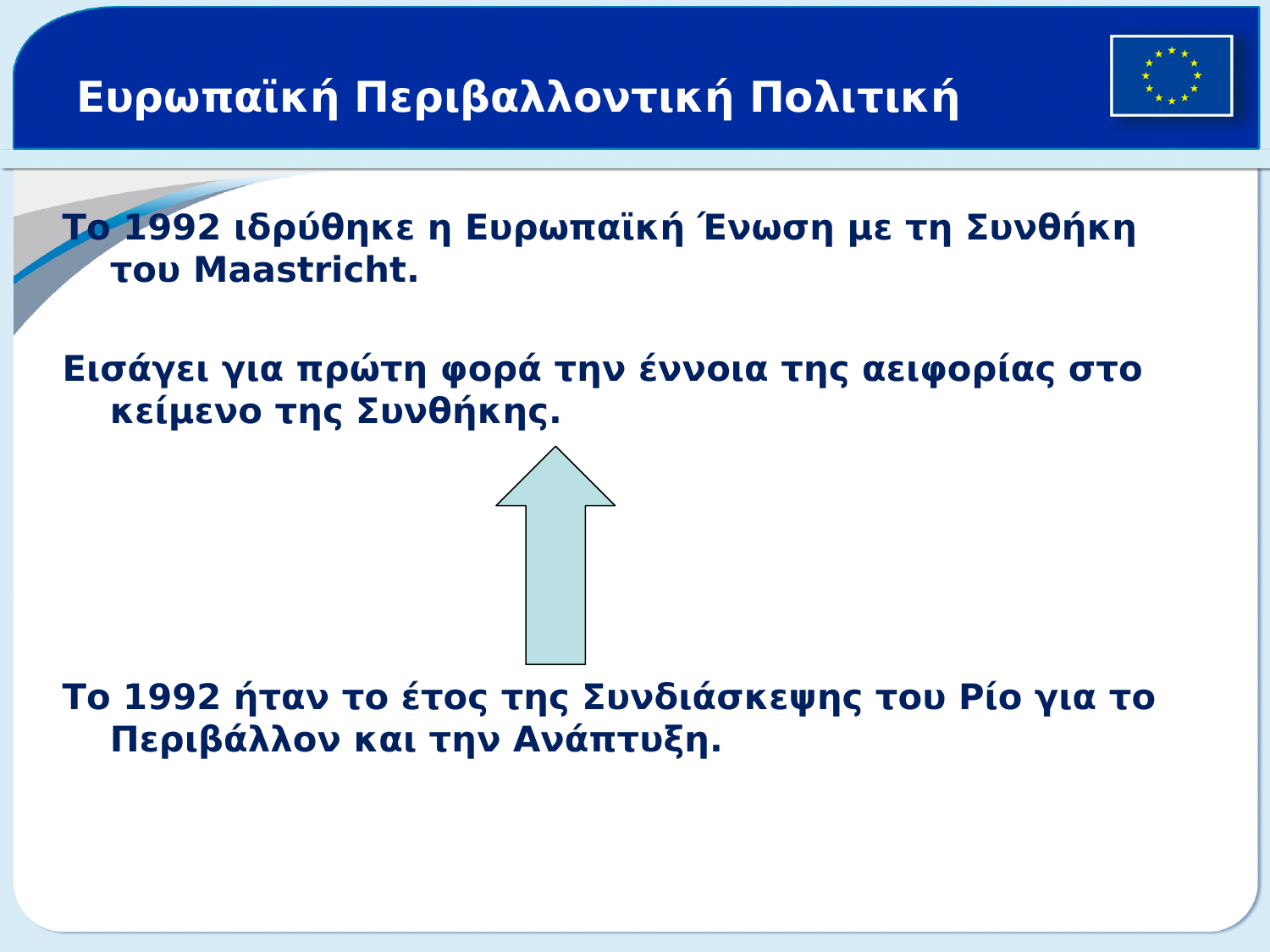

# Ευρωπαϊκή Περιβαλλοντική Πολιτική
Το 1992 ιδρύθηκε η Ευρωπαϊκή Ένωση με τη Συνθήκη του Maastricht.

Εισάγει για πρώτη φορά την έννοια της αειφορίας στο κείμενο της Συνθήκης.

Το 1992 ήταν το έτος της Συνδιάσκεψης του Ρίο για το Περιβάλλον και την Ανάπτυξη.